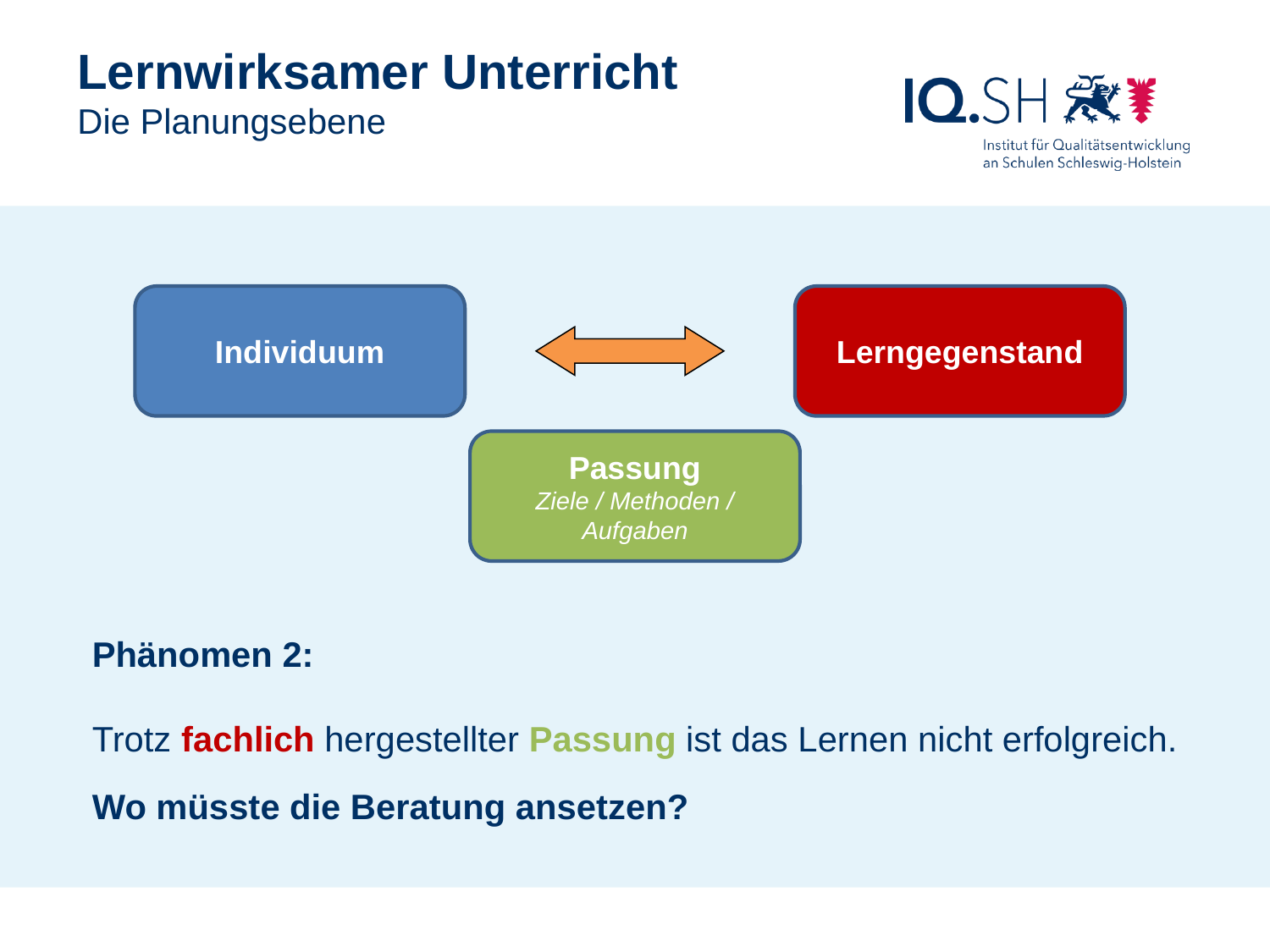

Lernwirksamer Unterricht
Die Planungsebene

Individuum
Lerngegenstand

Passung
Ziele / Methoden / Aufgaben
Phänomen 2:

Trotz fachlich hergestellter Passung ist das Lernen nicht erfolgreich.

Wo müsste die Beratung ansetzen?
Schulrecht Gym/GemS, Sebastian Marcks, Kronshagen, 9.11.2016